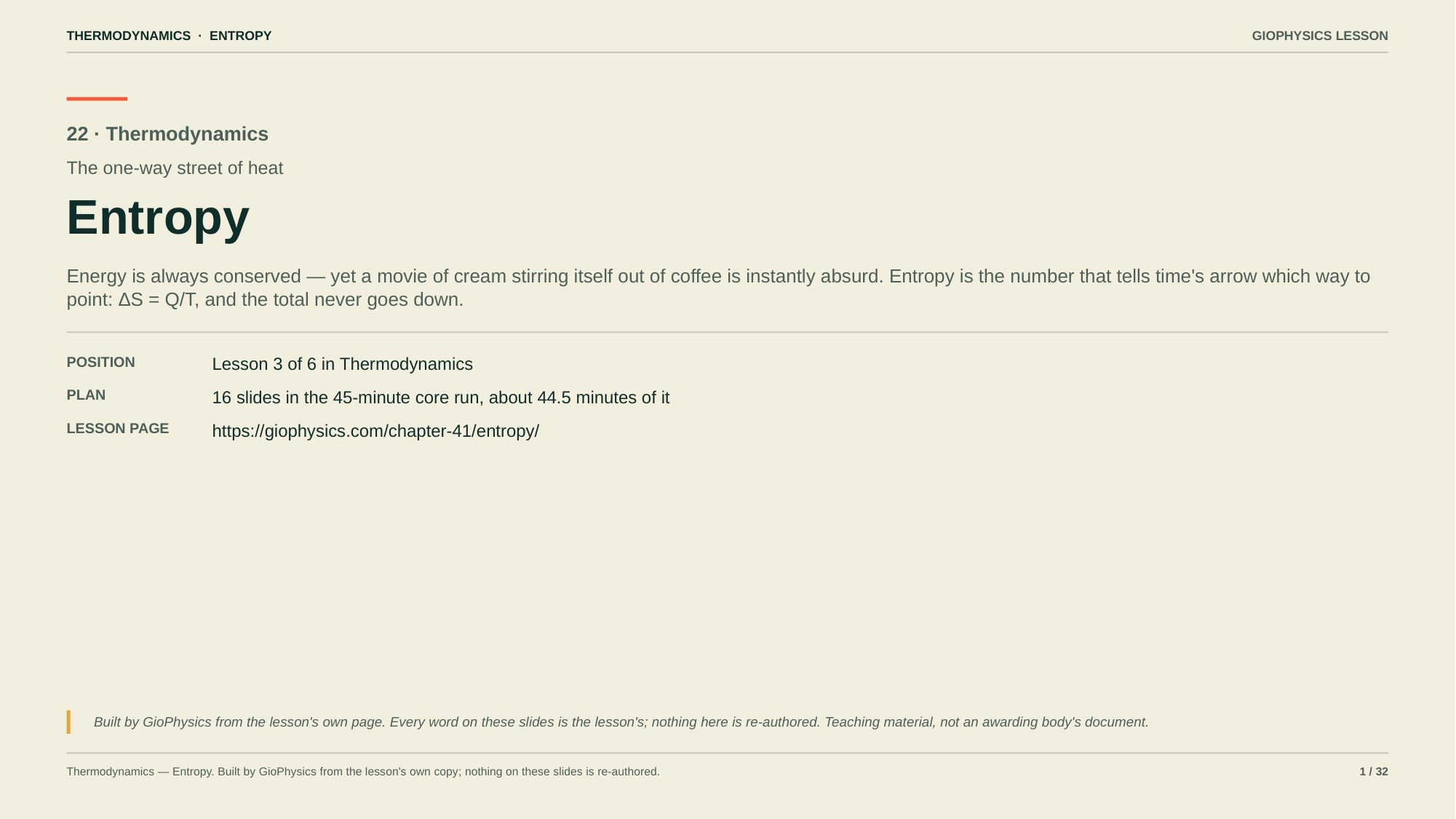

THERMODYNAMICS  ·  ENTROPY
GIOPHYSICS LESSON

22 · Thermodynamics
The one-way street of heat
Entropy
Energy is always conserved — yet a movie of cream stirring itself out of coffee is instantly absurd. Entropy is the number that tells time's arrow which way to point: ΔS = Q/T, and the total never goes down.

POSITION
Lesson 3 of 6 in Thermodynamics
PLAN
16 slides in the 45-minute core run, about 44.5 minutes of it
LESSON PAGE
https://giophysics.com/chapter-41/entropy/

Built by GioPhysics from the lesson's own page. Every word on these slides is the lesson's; nothing here is re-authored. Teaching material, not an awarding body's document.

Thermodynamics — Entropy. Built by GioPhysics from the lesson's own copy; nothing on these slides is re-authored.
1 / 32